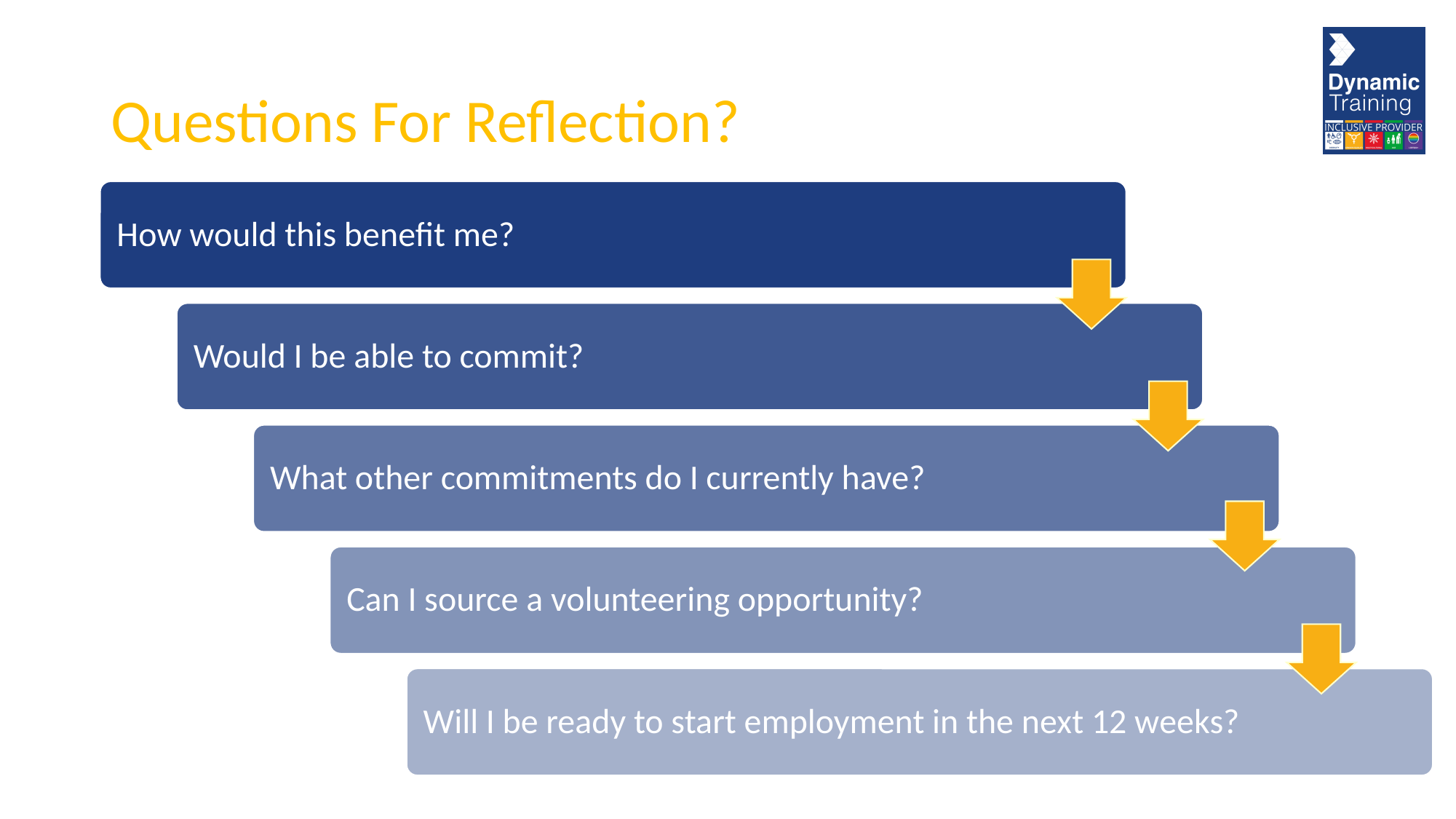

# Questions For Reflection?
How would this benefit me?
Would I be able to commit?
What other commitments do I currently have?
Can I source a volunteering opportunity?
Will I be ready to start employment in the next 12 weeks?